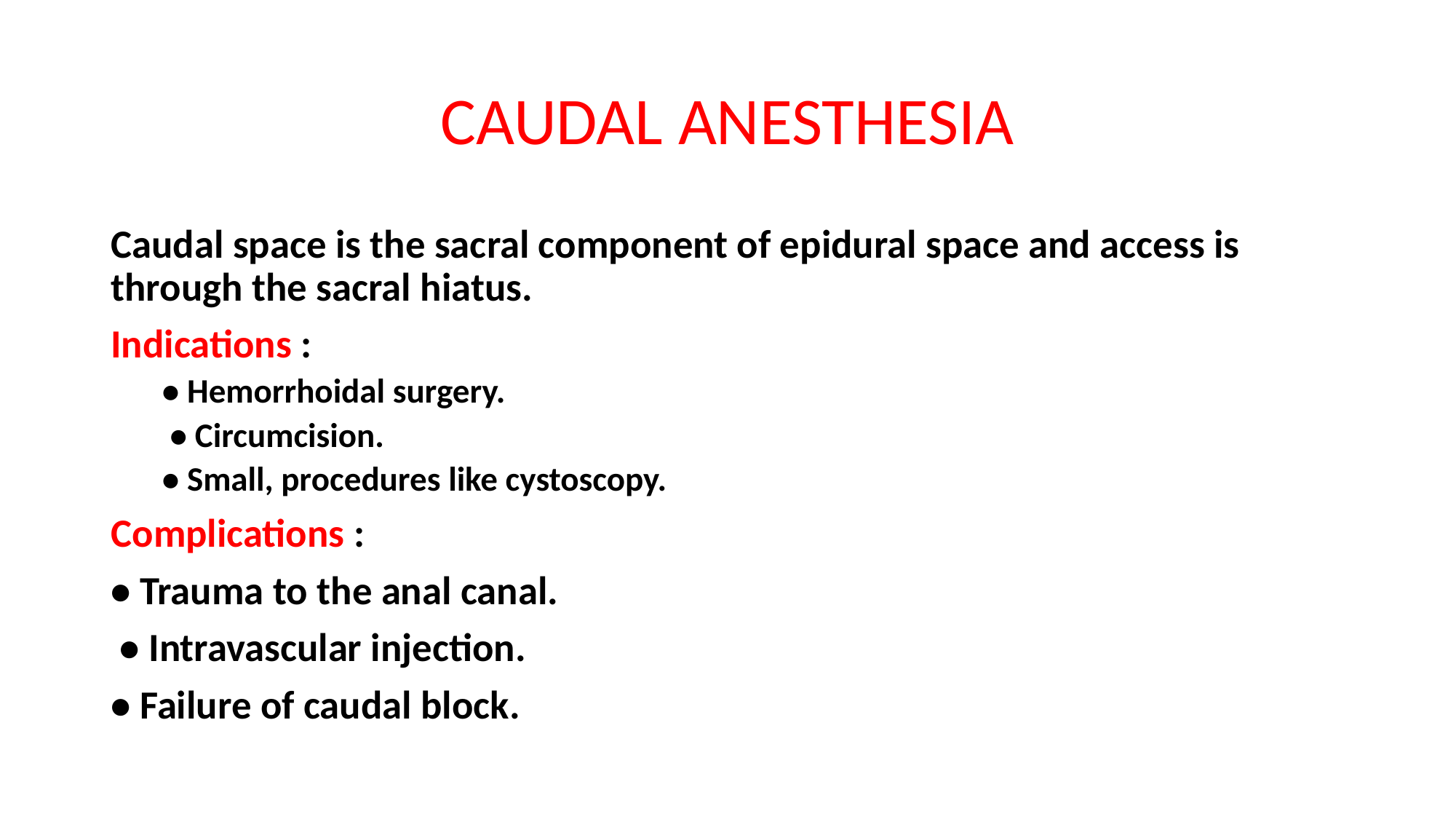

# CAUDAL ANESTHESIA
Caudal space is the sacral component of epidural space and access is through the sacral hiatus.
Indications :
• Hemorrhoidal surgery.
 • Circumcision.
• Small, procedures like cystoscopy.
Complications :
• Trauma to the anal canal.
 • Intravascular injection.
• Failure of caudal block.